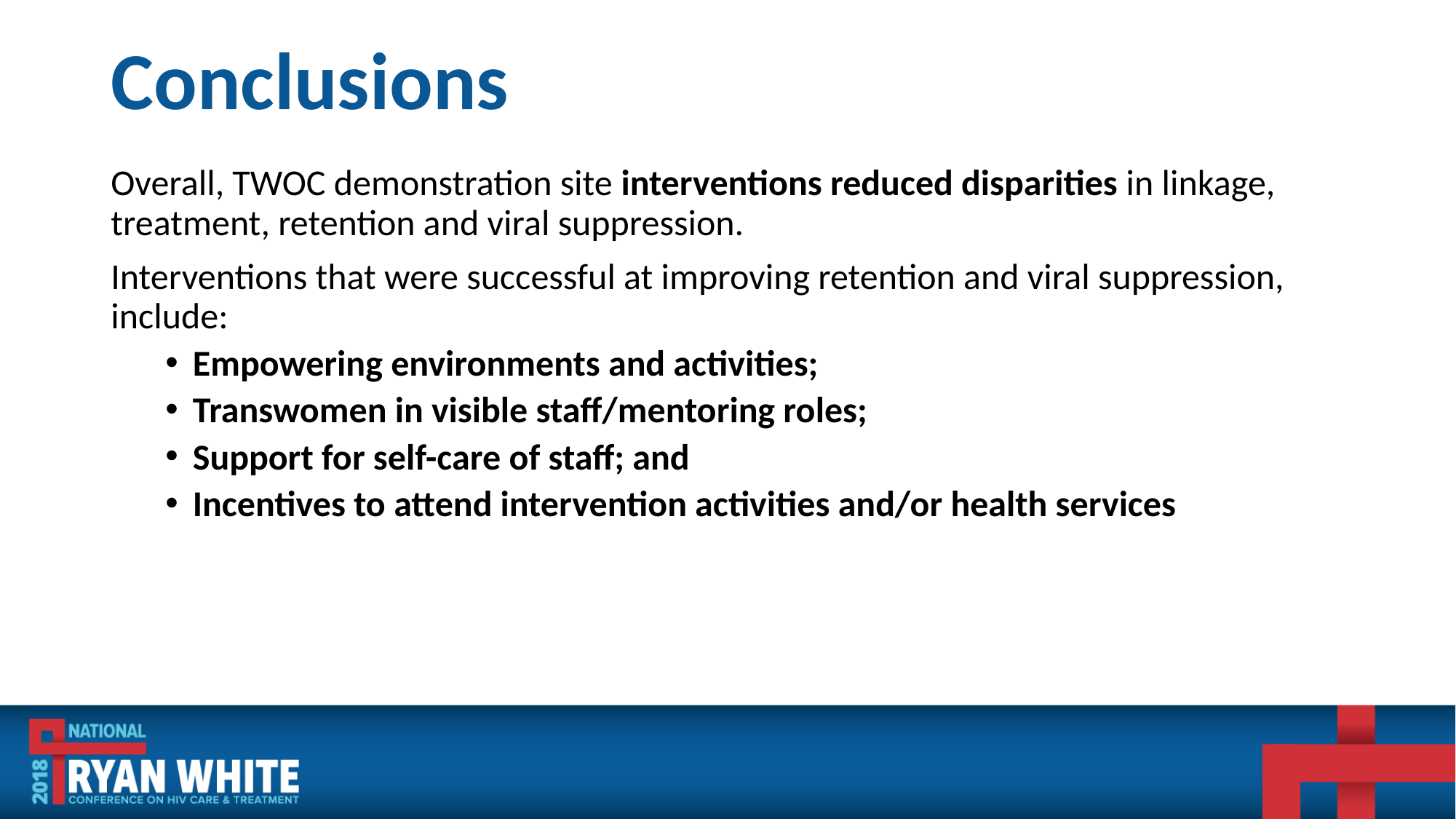

# Conclusions
Overall, TWOC demonstration site interventions reduced disparities in linkage, treatment, retention and viral suppression.
Interventions that were successful at improving retention and viral suppression, include:
Empowering environments and activities;
Transwomen in visible staff/mentoring roles;
Support for self-care of staff; and
Incentives to attend intervention activities and/or health services